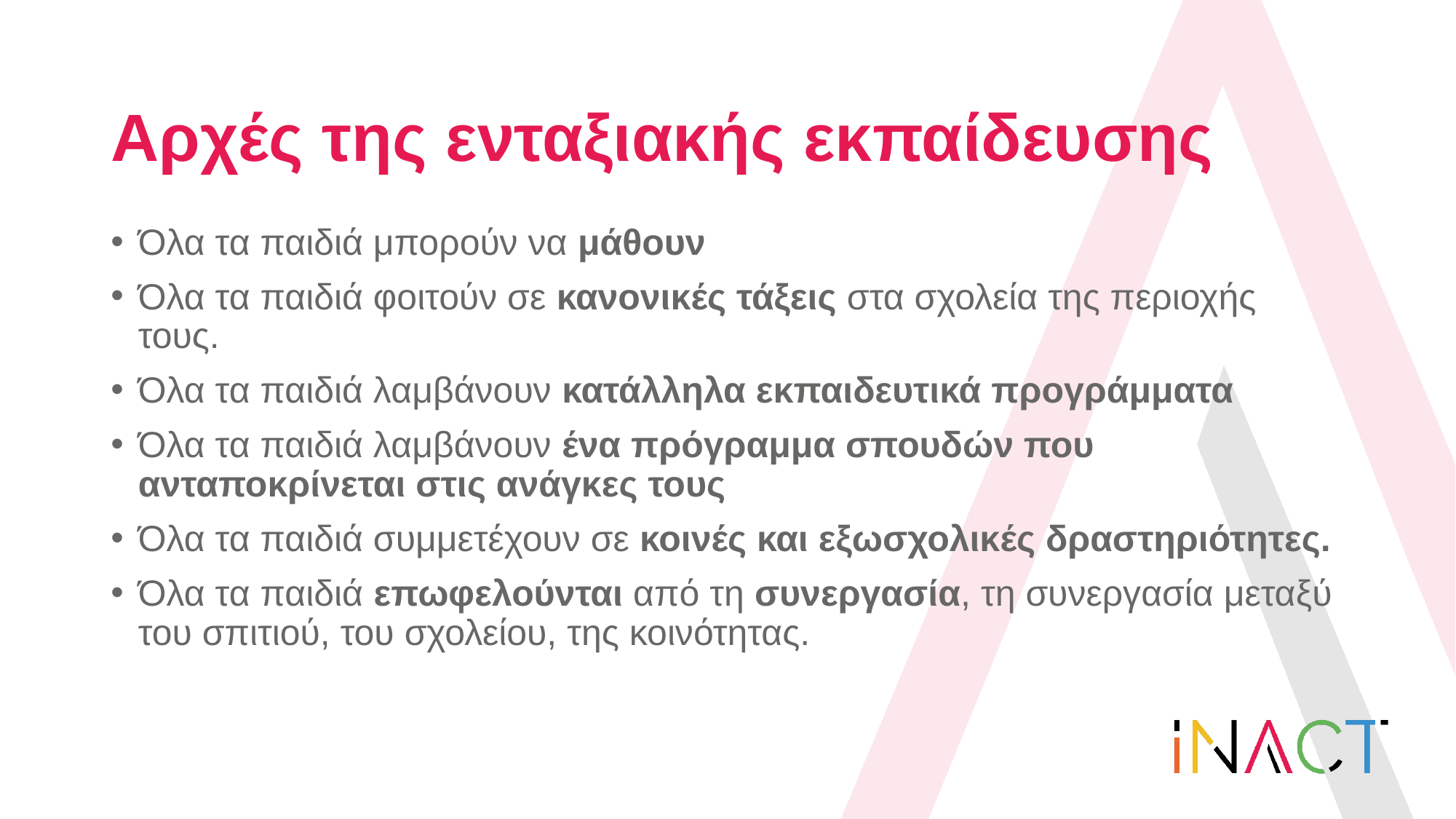

# Αρχές της ενταξιακής εκπαίδευσης
Όλα τα παιδιά μπορούν να μάθουν
Όλα τα παιδιά φοιτούν σε κανονικές τάξεις στα σχολεία της περιοχής τους.
Όλα τα παιδιά λαμβάνουν κατάλληλα εκπαιδευτικά προγράμματα
Όλα τα παιδιά λαμβάνουν ένα πρόγραμμα σπουδών που ανταποκρίνεται στις ανάγκες τους
Όλα τα παιδιά συμμετέχουν σε κοινές και εξωσχολικές δραστηριότητες.
Όλα τα παιδιά επωφελούνται από τη συνεργασία, τη συνεργασία μεταξύ του σπιτιού, του σχολείου, της κοινότητας.